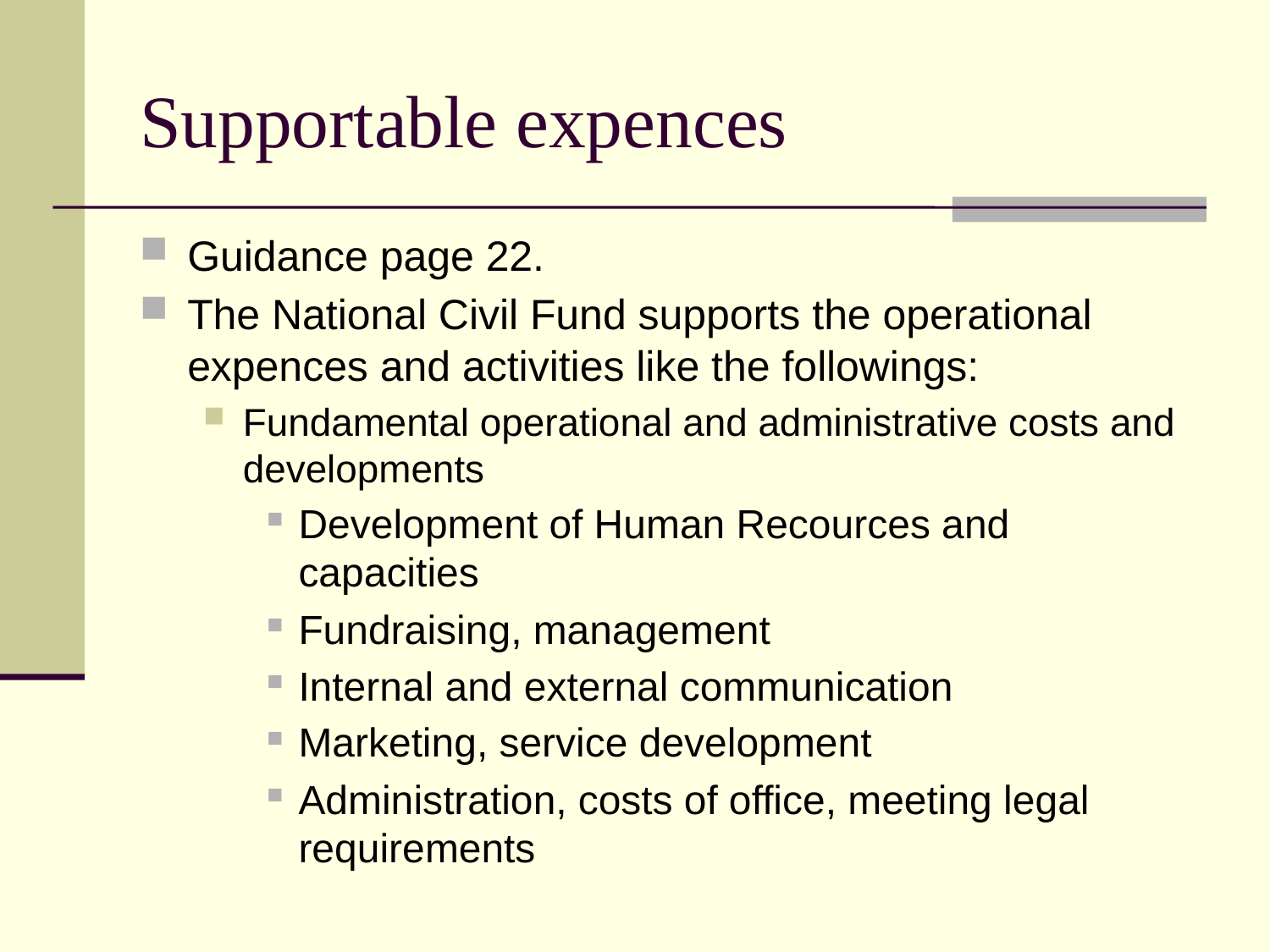

# Supportable expences
Guidance page 22.
The National Civil Fund supports the operational expences and activities like the followings:
Fundamental operational and administrative costs and developments
Development of Human Recources and capacities
Fundraising, management
Internal and external communication
Marketing, service development
Administration, costs of office, meeting legal requirements